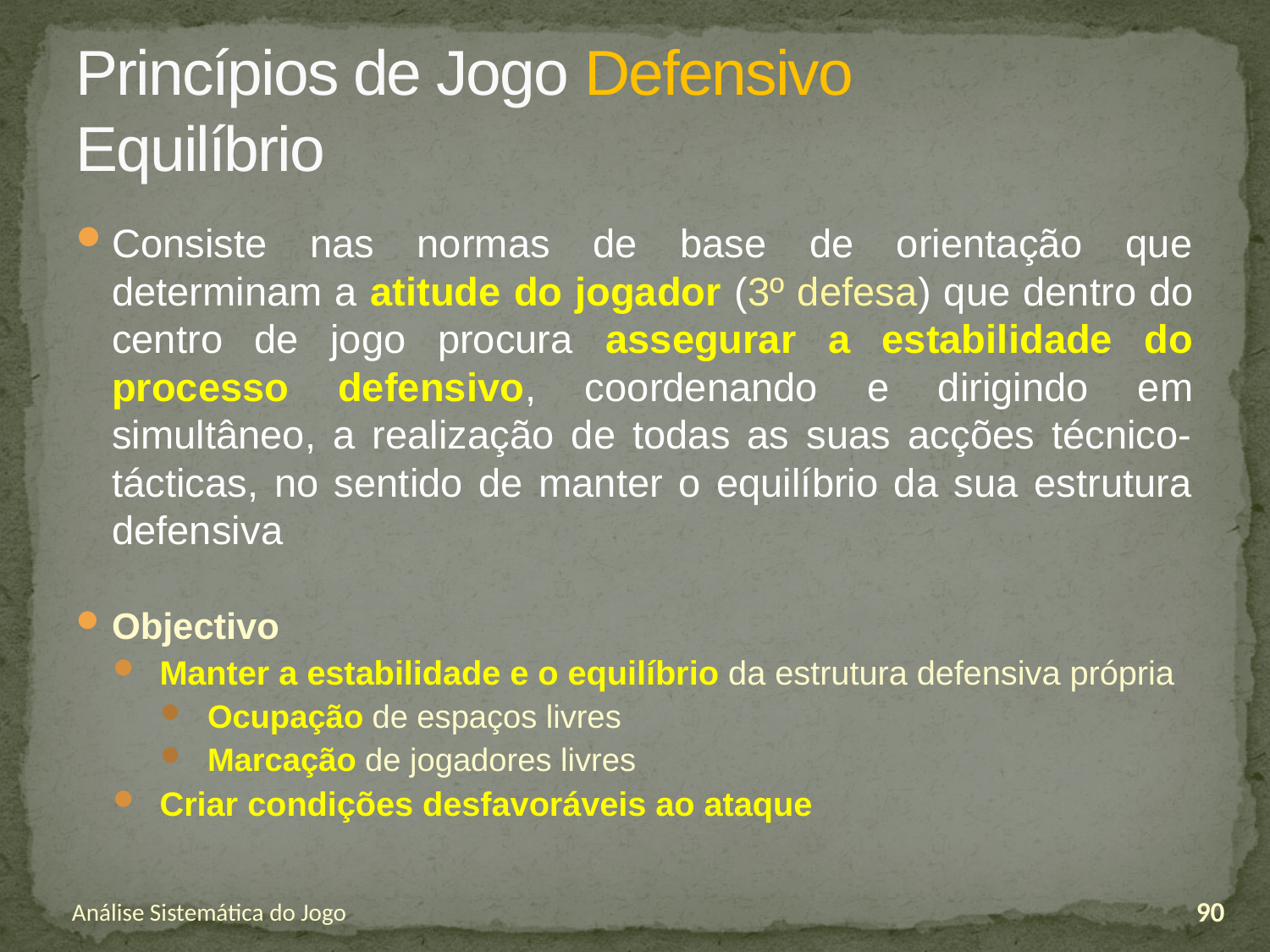

# Princípios de Jogo Defensivo Equilíbrio
Consiste nas normas de base de orientação que determinam a atitude do jogador (3º defesa) que dentro do centro de jogo procura assegurar a estabilidade do processo defensivo, coordenando e dirigindo em simultâneo, a realização de todas as suas acções técnico-tácticas, no sentido de manter o equilíbrio da sua estrutura defensiva

Objectivo
Manter a estabilidade e o equilíbrio da estrutura defensiva própria
Ocupação de espaços livres
Marcação de jogadores livres
Criar condições desfavoráveis ao ataque
Análise Sistemática do Jogo
90